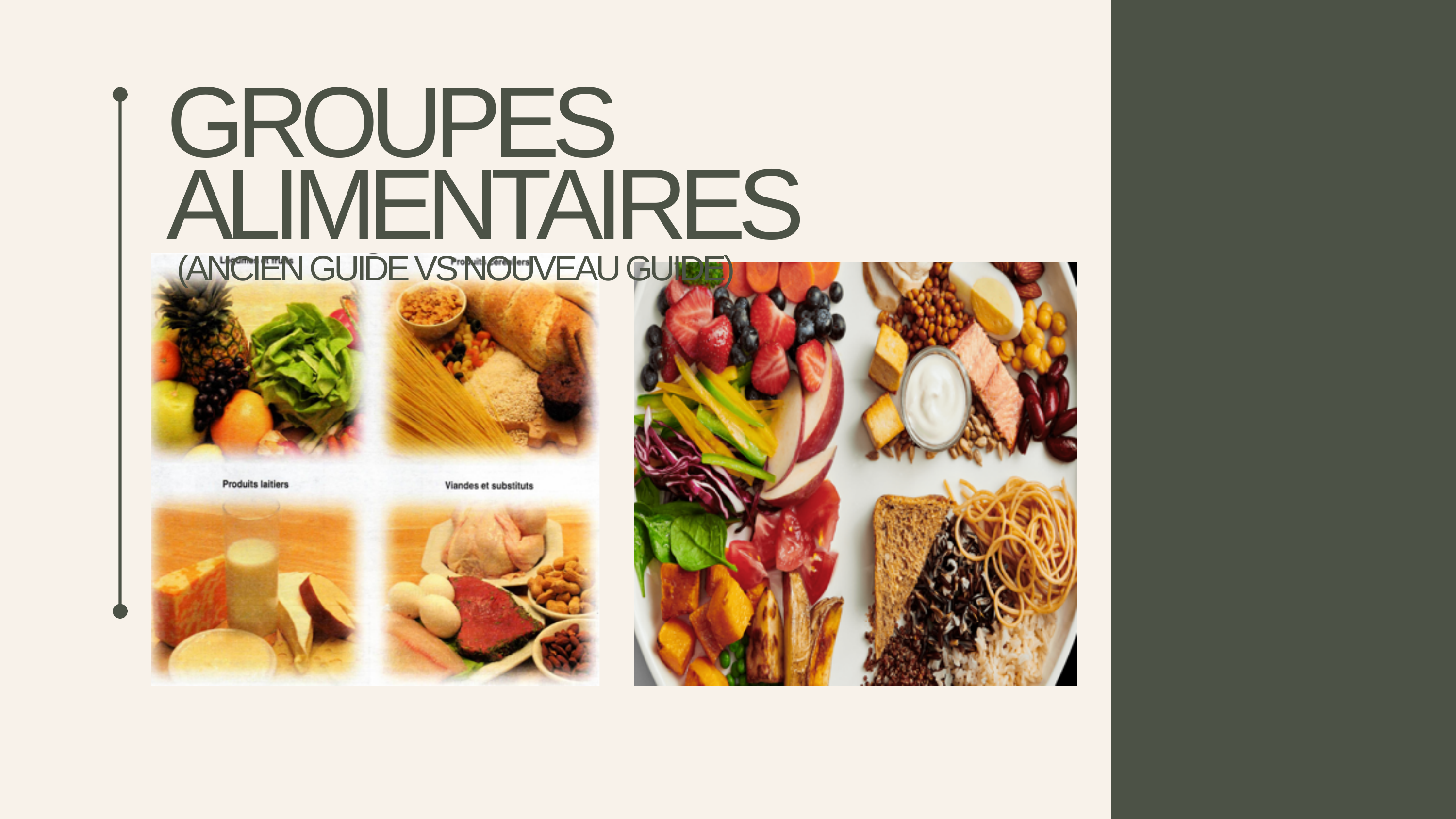

GROUPES ALIMENTAIRES
 (ANCIEN GUIDE VS NOUVEAU GUIDE)